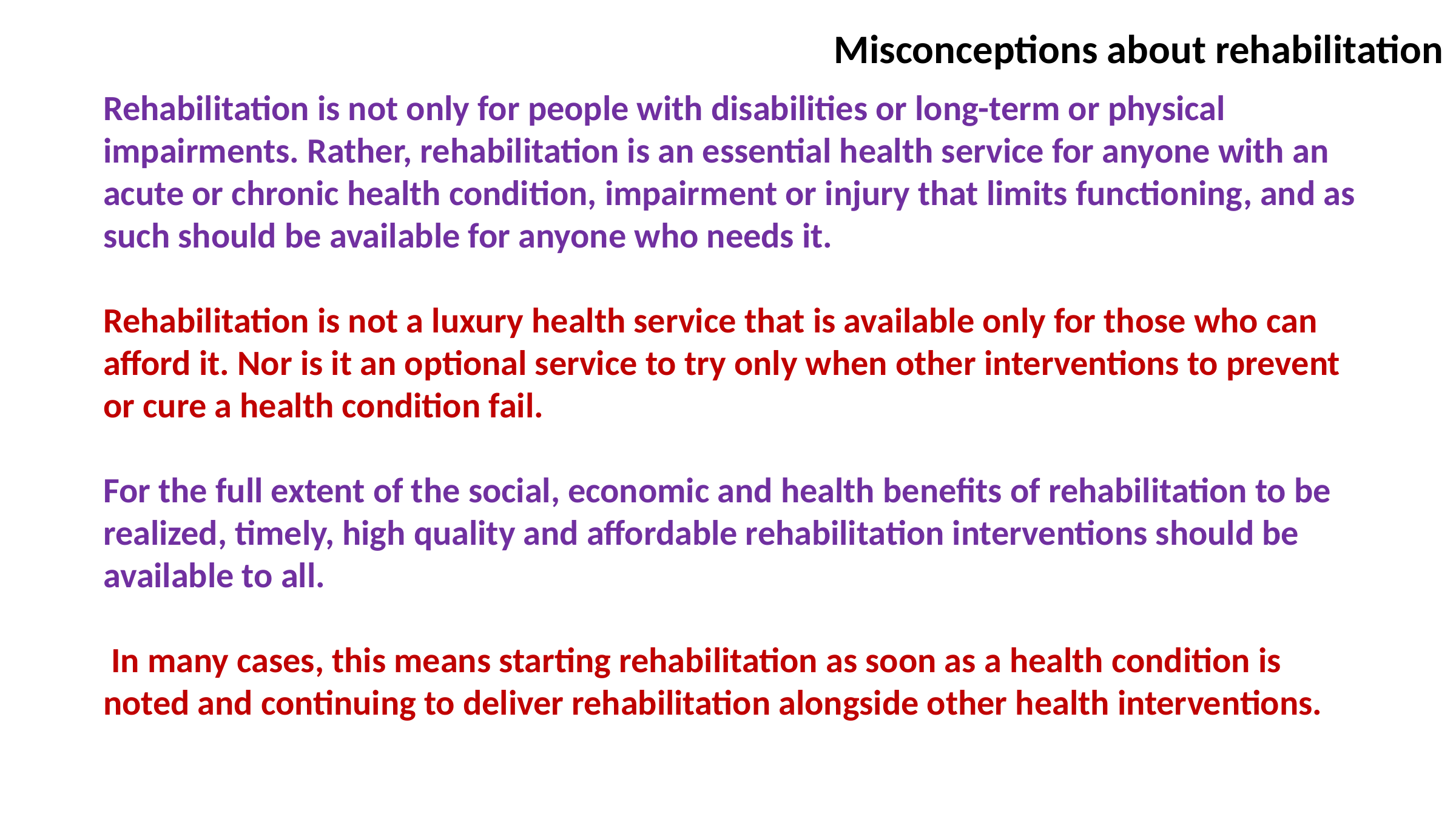

Misconceptions about rehabilitation
Rehabilitation is not only for people with disabilities or long-term or physical impairments. Rather, rehabilitation is an essential health service for anyone with an acute or chronic health condition, impairment or injury that limits functioning, and as such should be available for anyone who needs it.

Rehabilitation is not a luxury health service that is available only for those who can afford it. Nor is it an optional service to try only when other interventions to prevent or cure a health condition fail.

For the full extent of the social, economic and health benefits of rehabilitation to be realized, timely, high quality and affordable rehabilitation interventions should be available to all.

 In many cases, this means starting rehabilitation as soon as a health condition is noted and continuing to deliver rehabilitation alongside other health interventions.